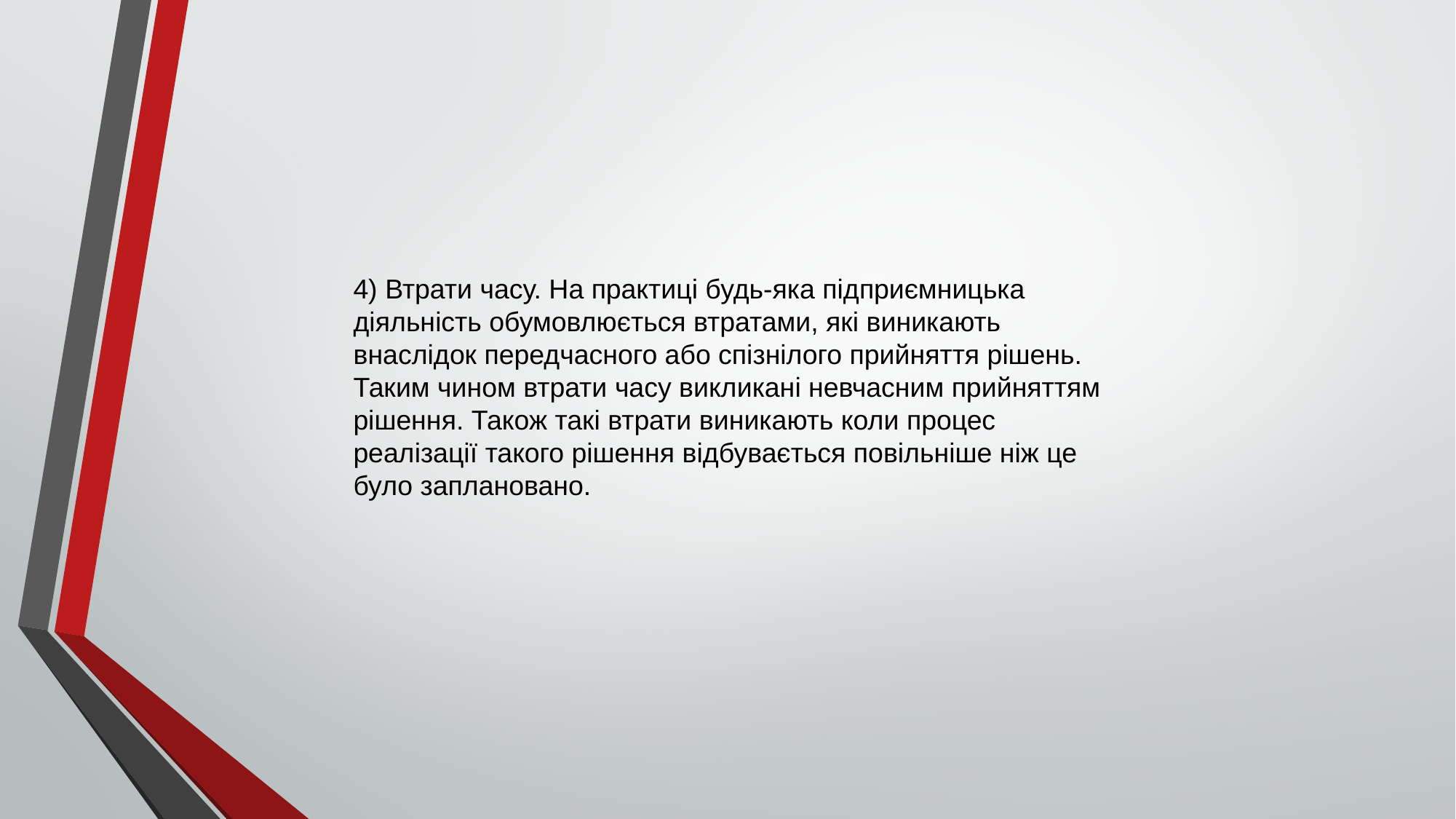

4) Втрати часу. На практиці будь-яка підприємницька діяльність обумовлюється втратами, які виникають внаслідок передчасного або спізнілого прийняття рішень. Таким чином втрати часу викликані невчасним прийняттям рішення. Також такі втрати виникають коли процес реалізації такого рішення відбувається повільніше ніж це було заплановано.